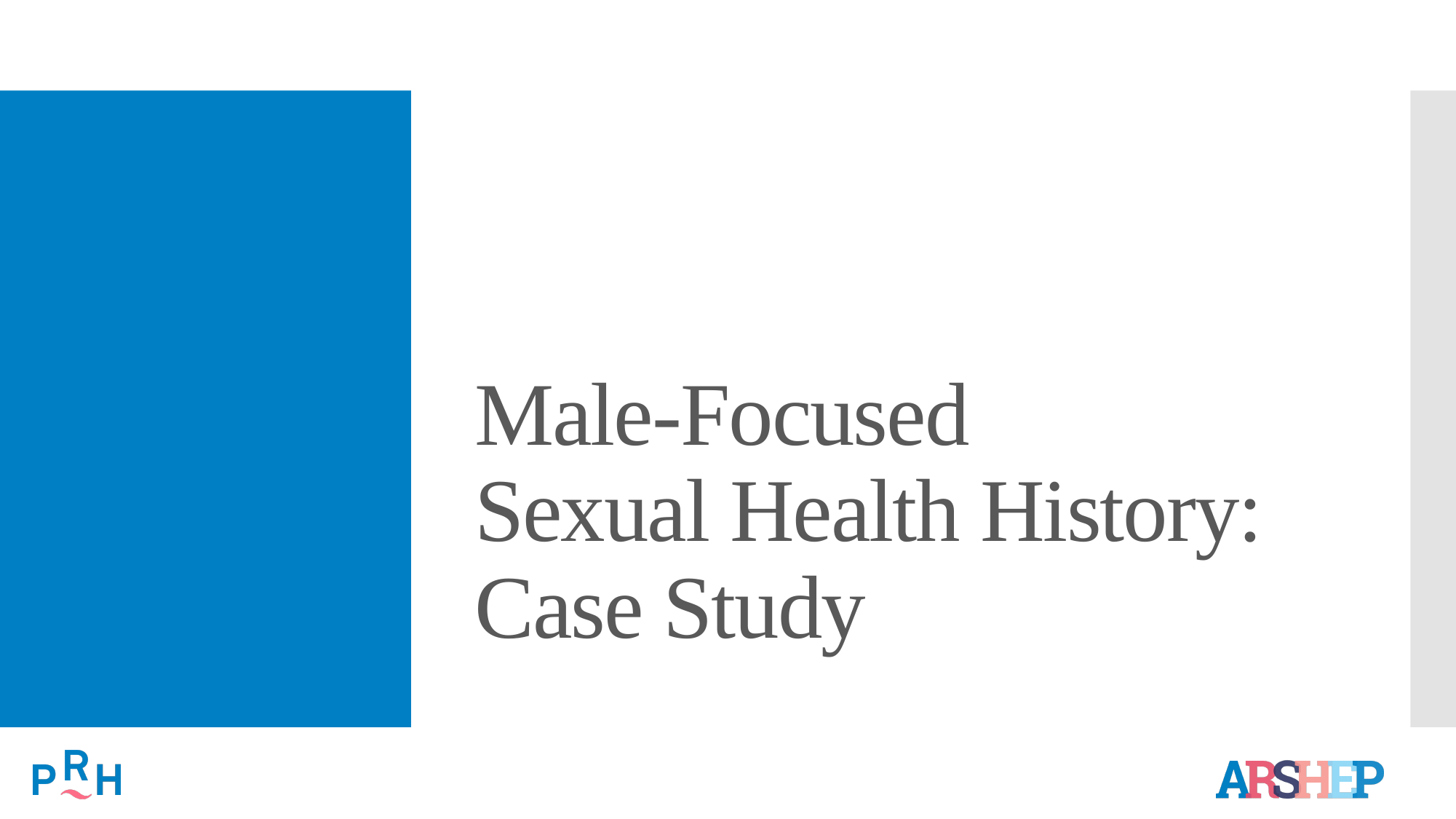

# Male-Focused Sexual Health History: Case Study